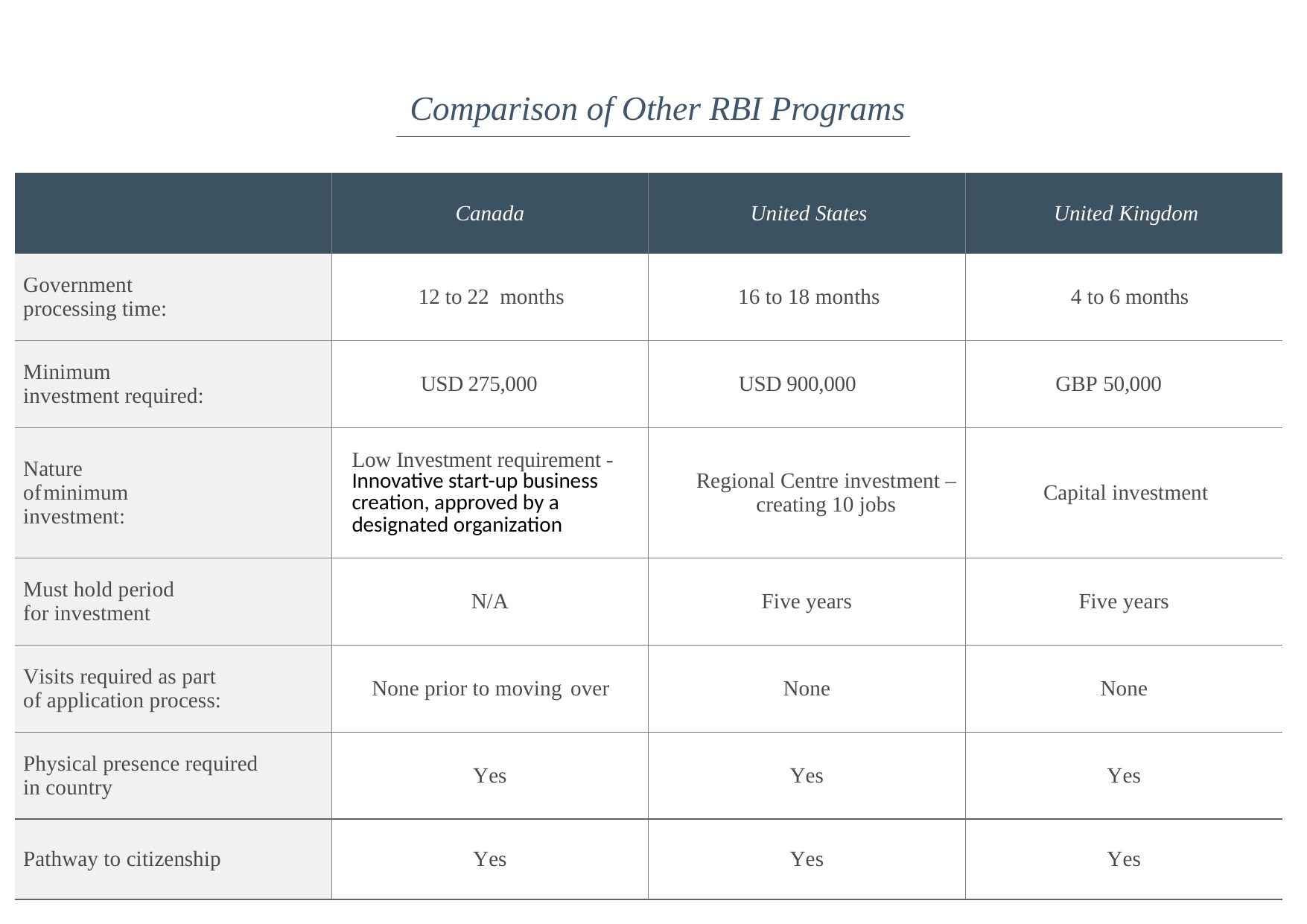

# Comparison of Other RBI Programs
|  | Canada | United States | United Kingdom |
| --- | --- | --- | --- |
| Government processing time: | 12 to 22 months | 16 to 18 months | 4 to 6 months |
| Minimum investment required: | USD 275,000 | USD 900,000 | GBP 50,000 |
| Nature ofminimum investment: | Low Investment requirement - Innovative start-up business creation, approved by a designated organization | Regional Centre investment – creating 10 jobs | Capital investment |
| Must hold period for investment | N/A | Five years | Five years |
| Visits required as part of application process: | None prior to moving over | None | None |
| Physical presence required in country | Yes | Yes | Yes |
| Pathway to citizenship | Yes | Yes | Yes |